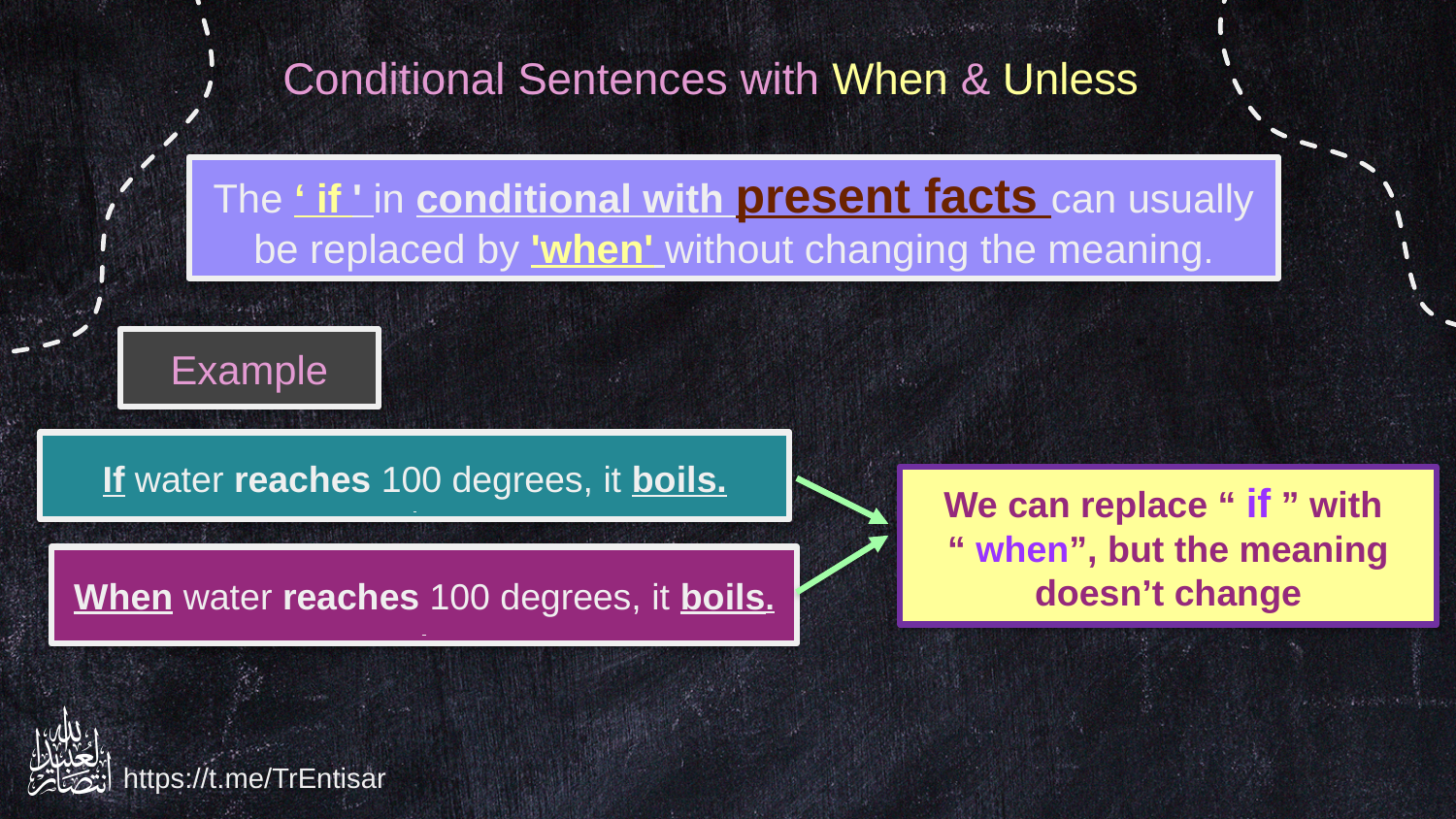

# Conditional Sentences with When & Unless
The ‘ if ' in conditional with present facts can usually be replaced by 'when' without changing the meaning.
Example

If water reaches 100 degrees, it boils.

We can replace “ if ” with
“ when”, but the meaning doesn’t change

When water reaches 100 degrees, it boils.